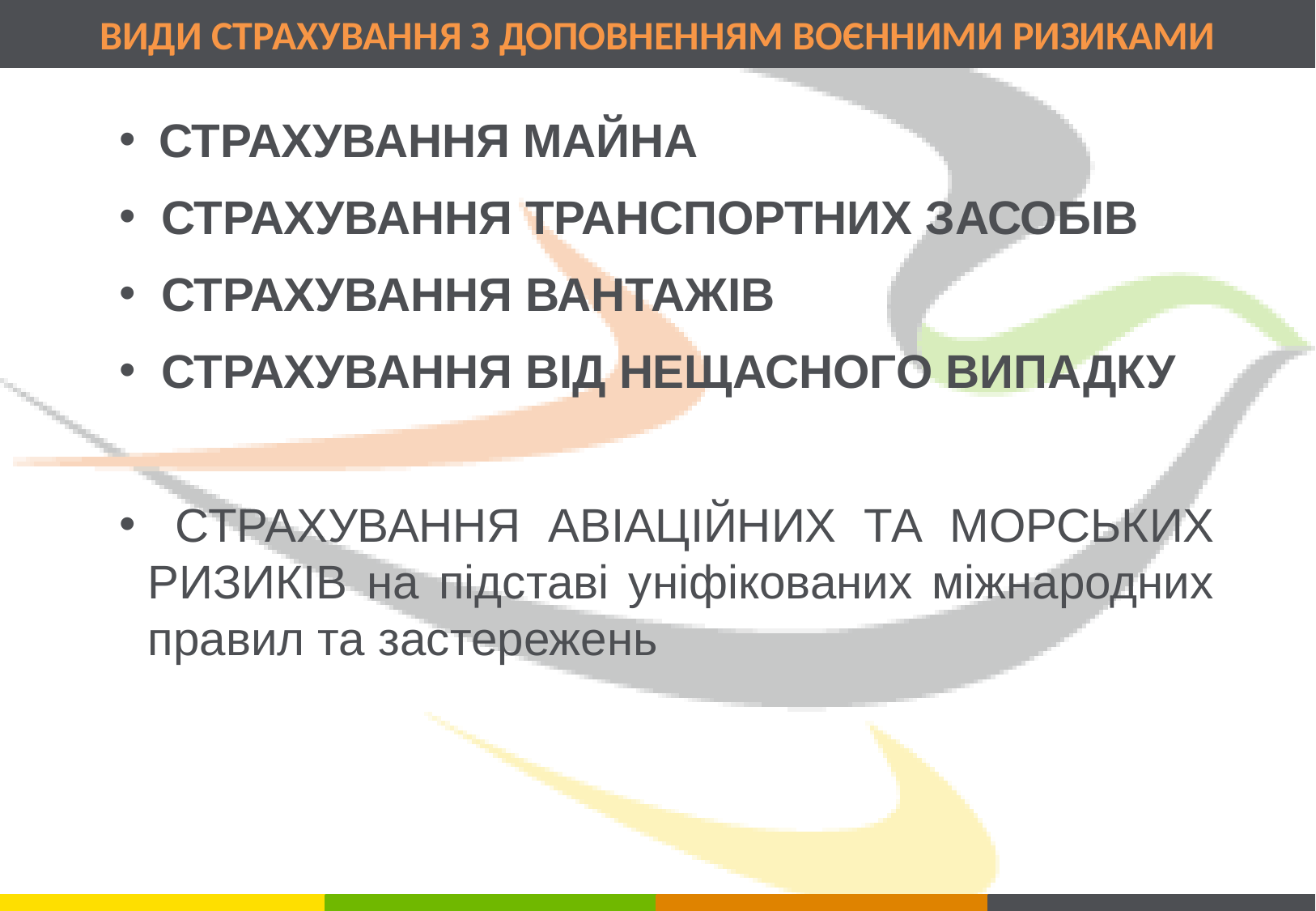

ВИДИ СТРАХУВАННЯ З ДОПОВНЕННЯМ ВОЄННИМИ РИЗИКАМИ
 СТРАХУВАННЯ МАЙНА
 СТРАХУВАННЯ ТРАНСПОРТНИХ ЗАСОБІВ
 СТРАХУВАННЯ ВАНТАЖІВ
 СТРАХУВАННЯ ВІД НЕЩАСНОГО ВИПАДКУ

 СТРАХУВАННЯ АВІАЦІЙНИХ ТА МОРСЬКИХ РИЗИКІВ на підставі уніфікованих міжнародних правил та застережень